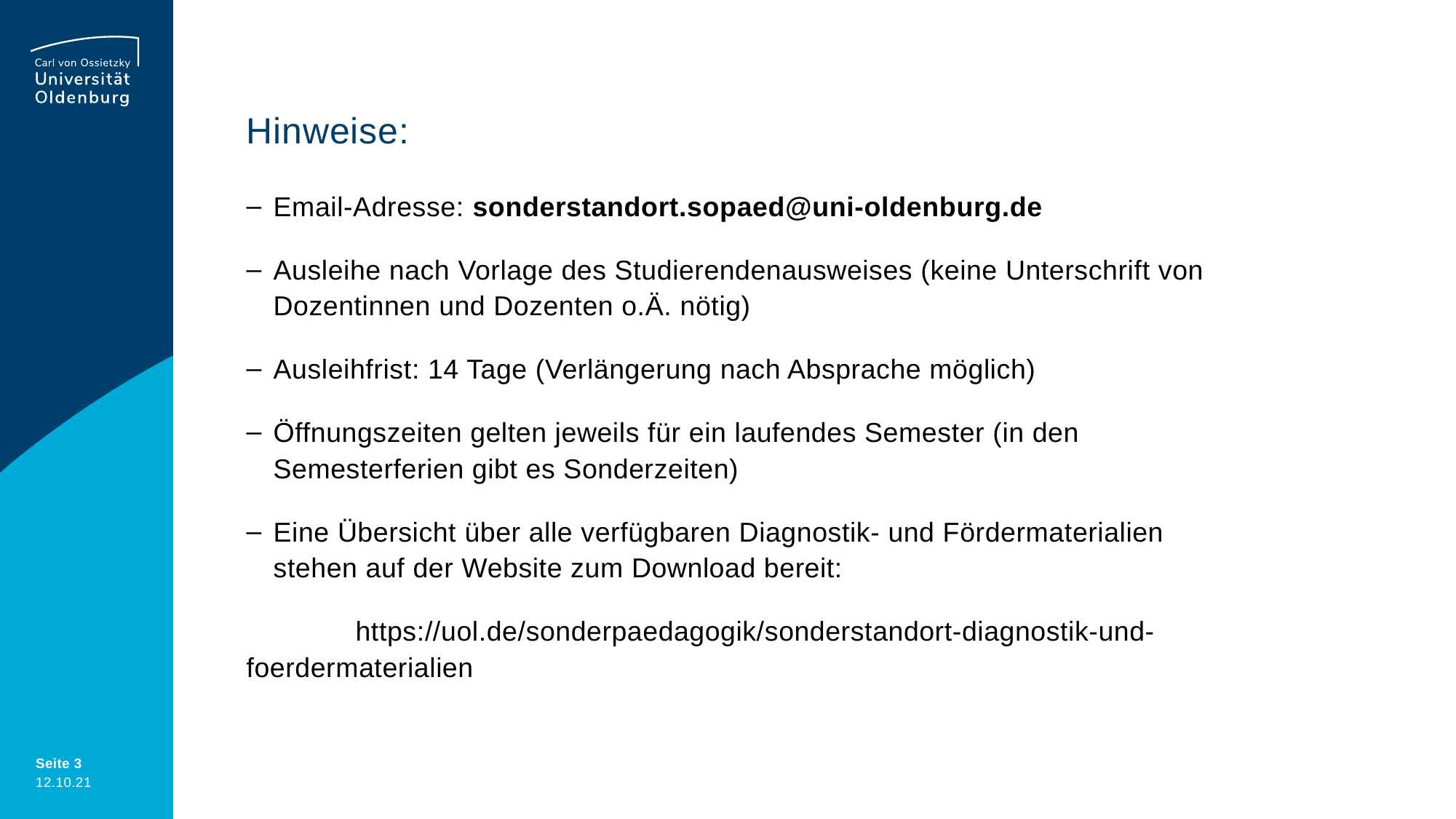

# Hinweise:
Email-Adresse: sonderstandort.sopaed@uni-oldenburg.de
Ausleihe nach Vorlage des Studierendenausweises (keine Unterschrift von Dozentinnen und Dozenten o.Ä. nötig)
Ausleihfrist: 14 Tage (Verlängerung nach Absprache möglich)
Öffnungszeiten gelten jeweils für ein laufendes Semester (in den Semesterferien gibt es Sonderzeiten)
Eine Übersicht über alle verfügbaren Diagnostik- und Fördermaterialien stehen auf der Website zum Download bereit:
	https://uol.de/sonderpaedagogik/sonderstandort-diagnostik-und-	foerdermaterialien